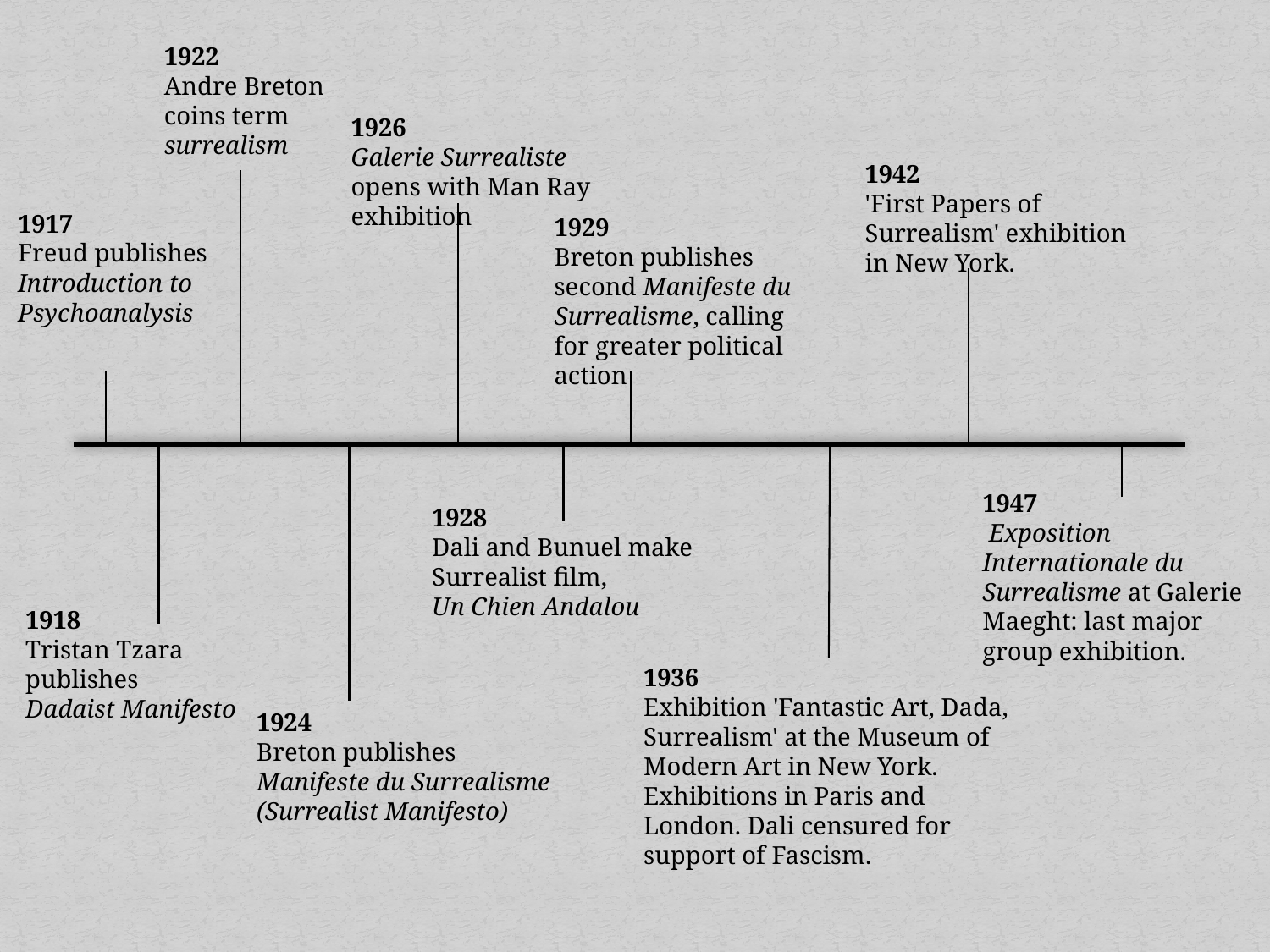

1922
Andre Breton
coins term
surrealism
1926
Galerie Surrealiste opens with Man Ray exhibition
1942
'First Papers of Surrealism' exhibition in New York.
1917
Freud publishes
Introduction to Psychoanalysis
1929
Breton publishes second Manifeste du Surrealisme, calling for greater political action
1947
 Exposition Internationale du Surrealisme at Galerie Maeght: last major group exhibition.
1928
Dali and Bunuel make
Surrealist film,
Un Chien Andalou
1918
Tristan Tzara
publishes
Dadaist Manifesto
1936
Exhibition 'Fantastic Art, Dada, Surrealism' at the Museum of Modern Art in New York. Exhibitions in Paris and London. Dali censured for support of Fascism.
1924
Breton publishes
Manifeste du Surrealisme
(Surrealist Manifesto)